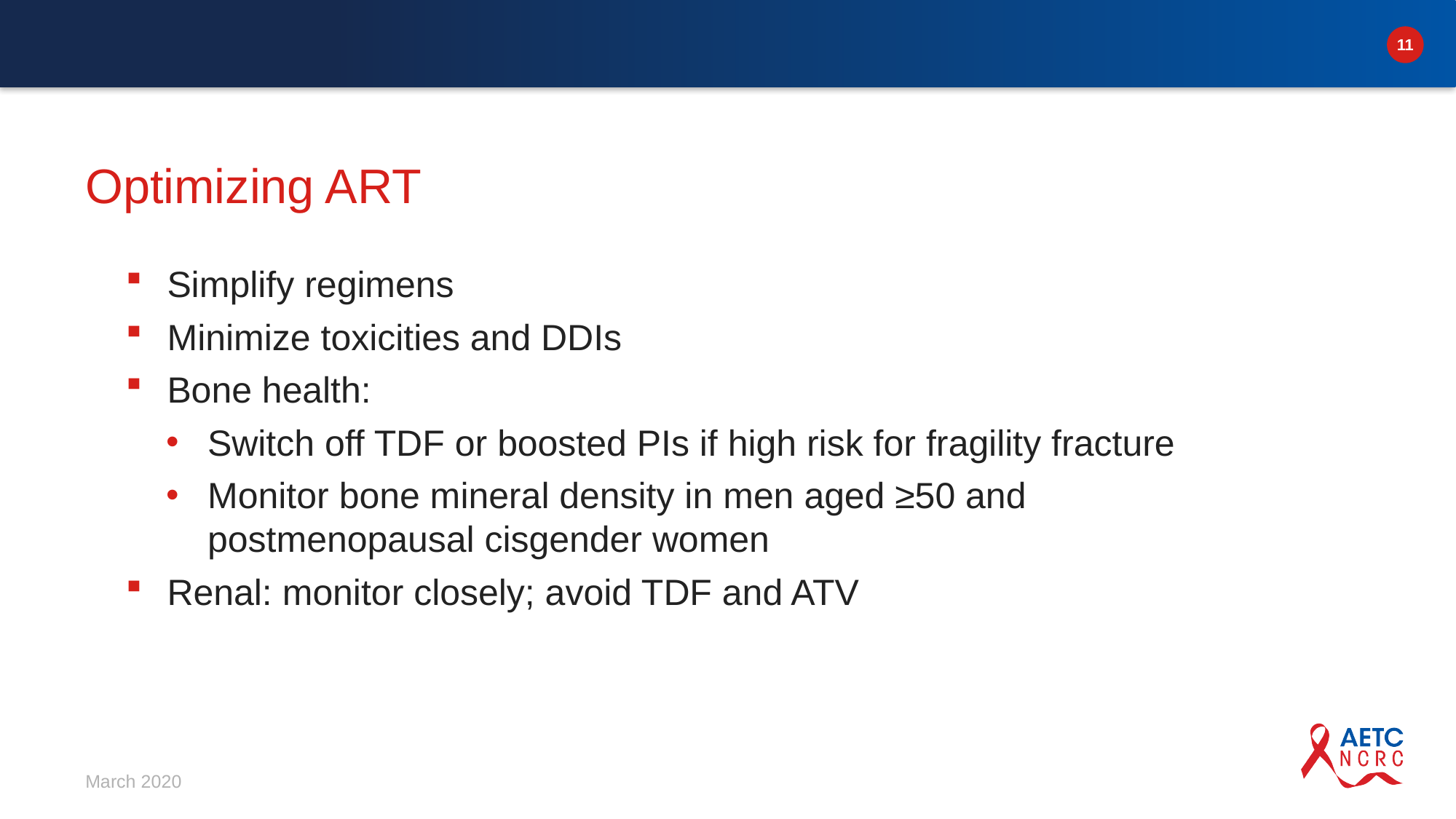

# Optimizing ART
Simplify regimens
Minimize toxicities and DDIs
Bone health:
Switch off TDF or boosted PIs if high risk for fragility fracture
Monitor bone mineral density in men aged ≥50 and postmenopausal cisgender women
Renal: monitor closely; avoid TDF and ATV
March 2020